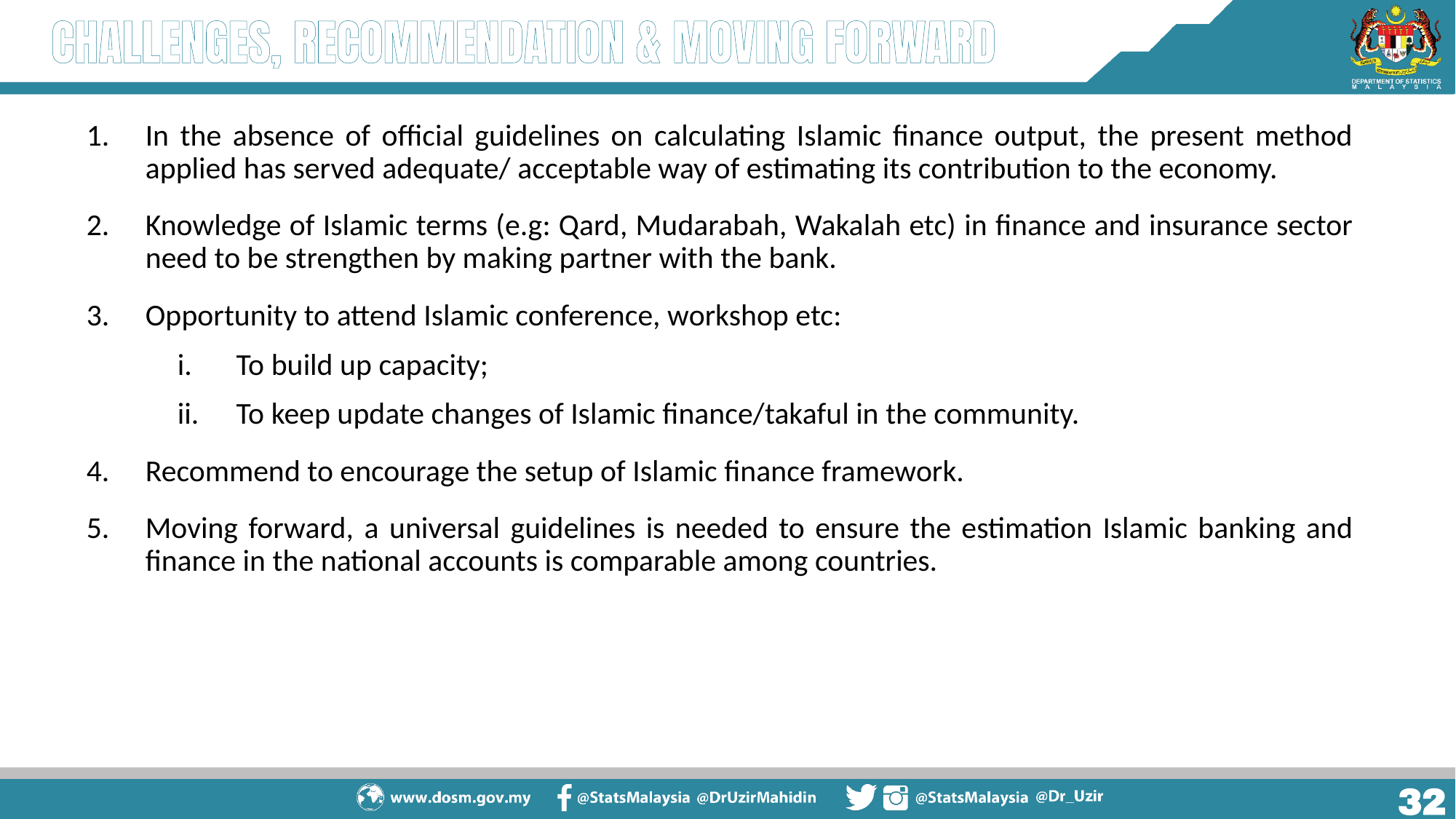

CHALLENGES, RECOMMENDATION & MOVING FORWARD
In the absence of official guidelines on calculating Islamic finance output, the present method applied has served adequate/ acceptable way of estimating its contribution to the economy.
Knowledge of Islamic terms (e.g: Qard, Mudarabah, Wakalah etc) in finance and insurance sector need to be strengthen by making partner with the bank.
Opportunity to attend Islamic conference, workshop etc:
To build up capacity;
To keep update changes of Islamic finance/takaful in the community.
Recommend to encourage the setup of Islamic finance framework.
Moving forward, a universal guidelines is needed to ensure the estimation Islamic banking and finance in the national accounts is comparable among countries.